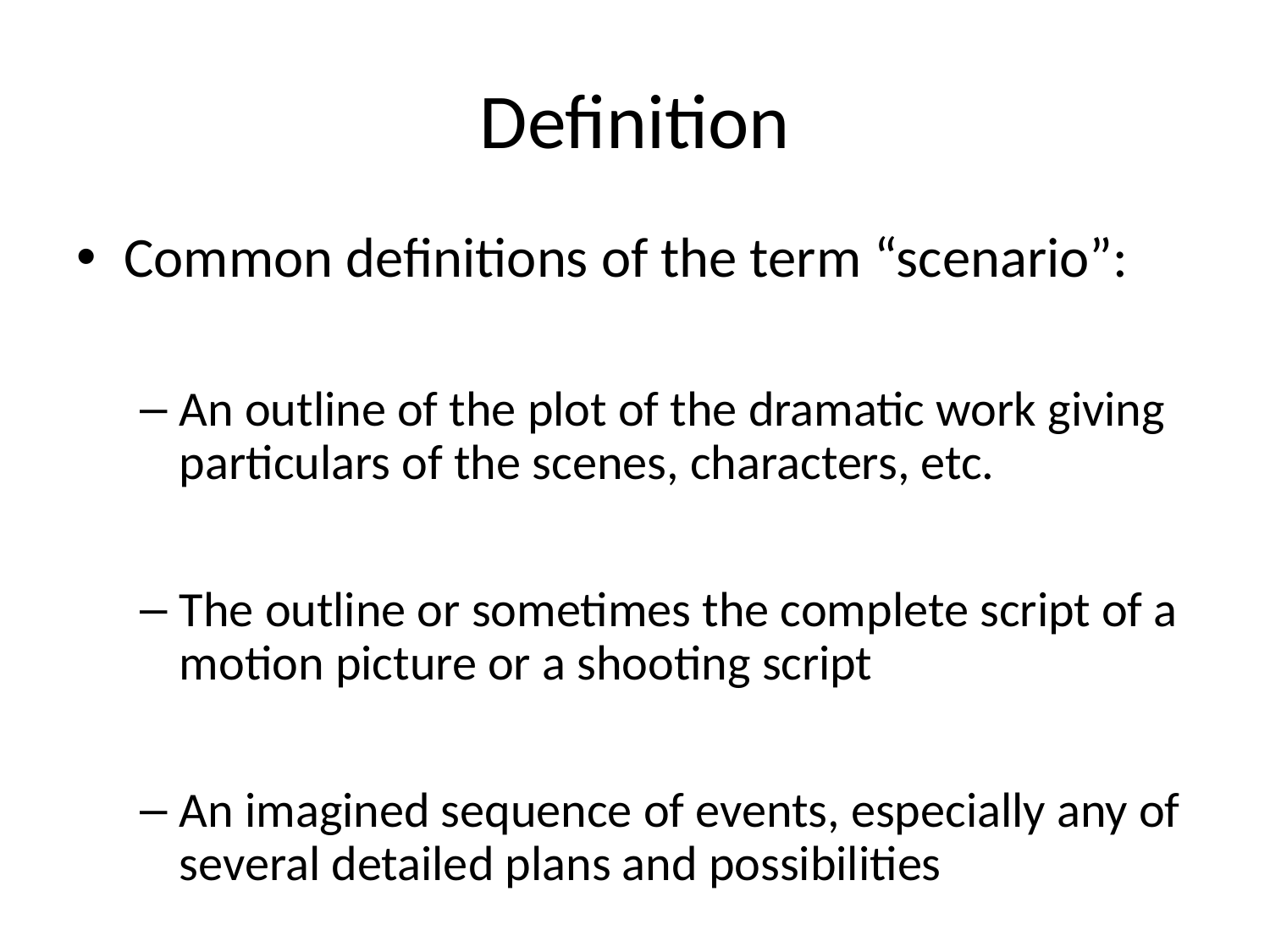

# Definition
Common definitions of the term “scenario”:

An outline of the plot of the dramatic work giving particulars of the scenes, characters, etc.

The outline or sometimes the complete script of a motion picture or a shooting script

An imagined sequence of events, especially any of several detailed plans and possibilities